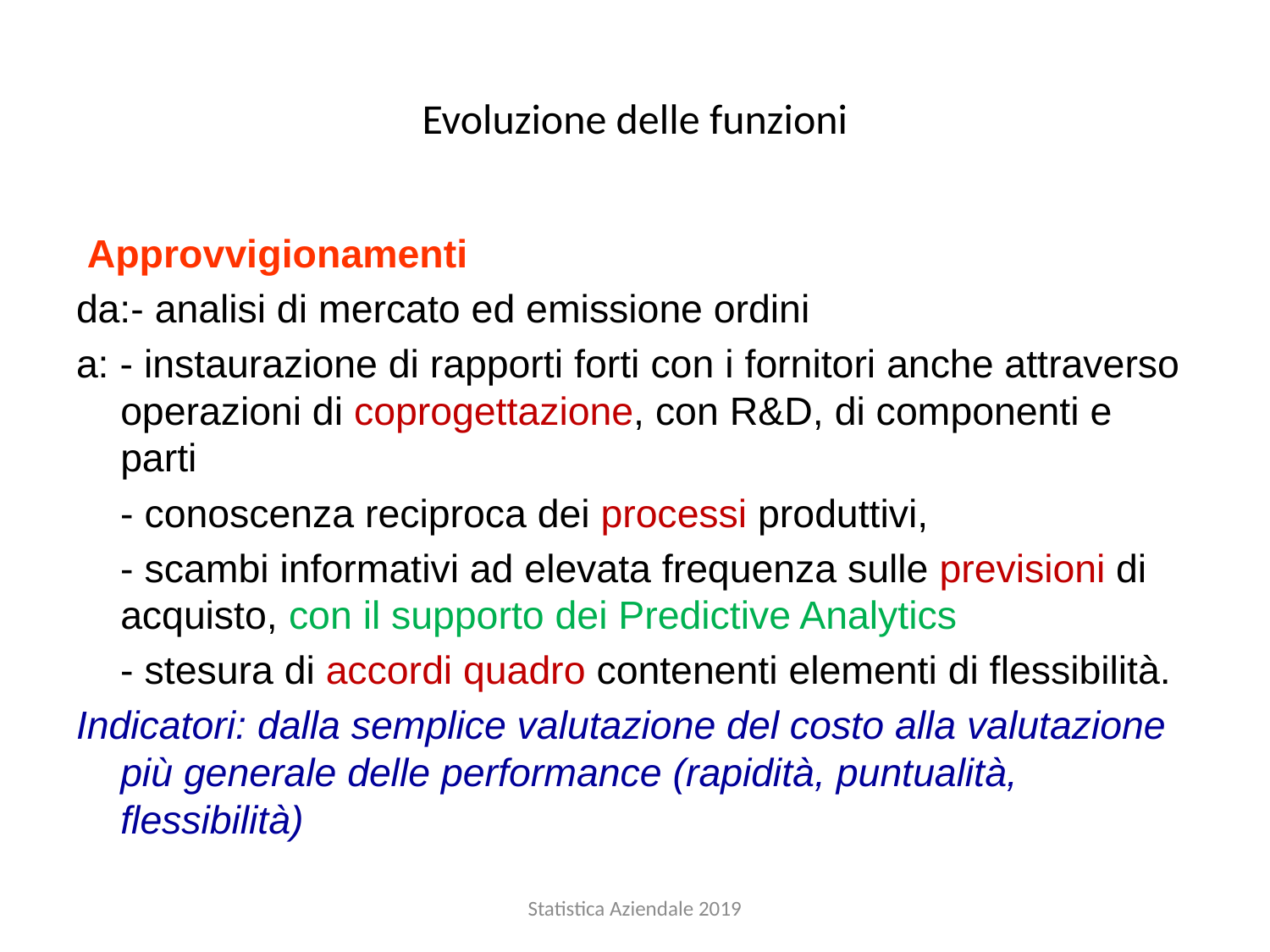

# Evoluzione delle funzioni
 Approvvigionamenti
da:- analisi di mercato ed emissione ordini
a: - instaurazione di rapporti forti con i fornitori anche attraverso operazioni di coprogettazione, con R&D, di componenti e parti
    - conoscenza reciproca dei processi produttivi,
    - scambi informativi ad elevata frequenza sulle previsioni di acquisto, con il supporto dei Predictive Analytics
    - stesura di accordi quadro contenenti elementi di flessibilità.
Indicatori: dalla semplice valutazione del costo alla valutazione più generale delle performance (rapidità, puntualità, flessibilità)

Statistica Aziendale 2019